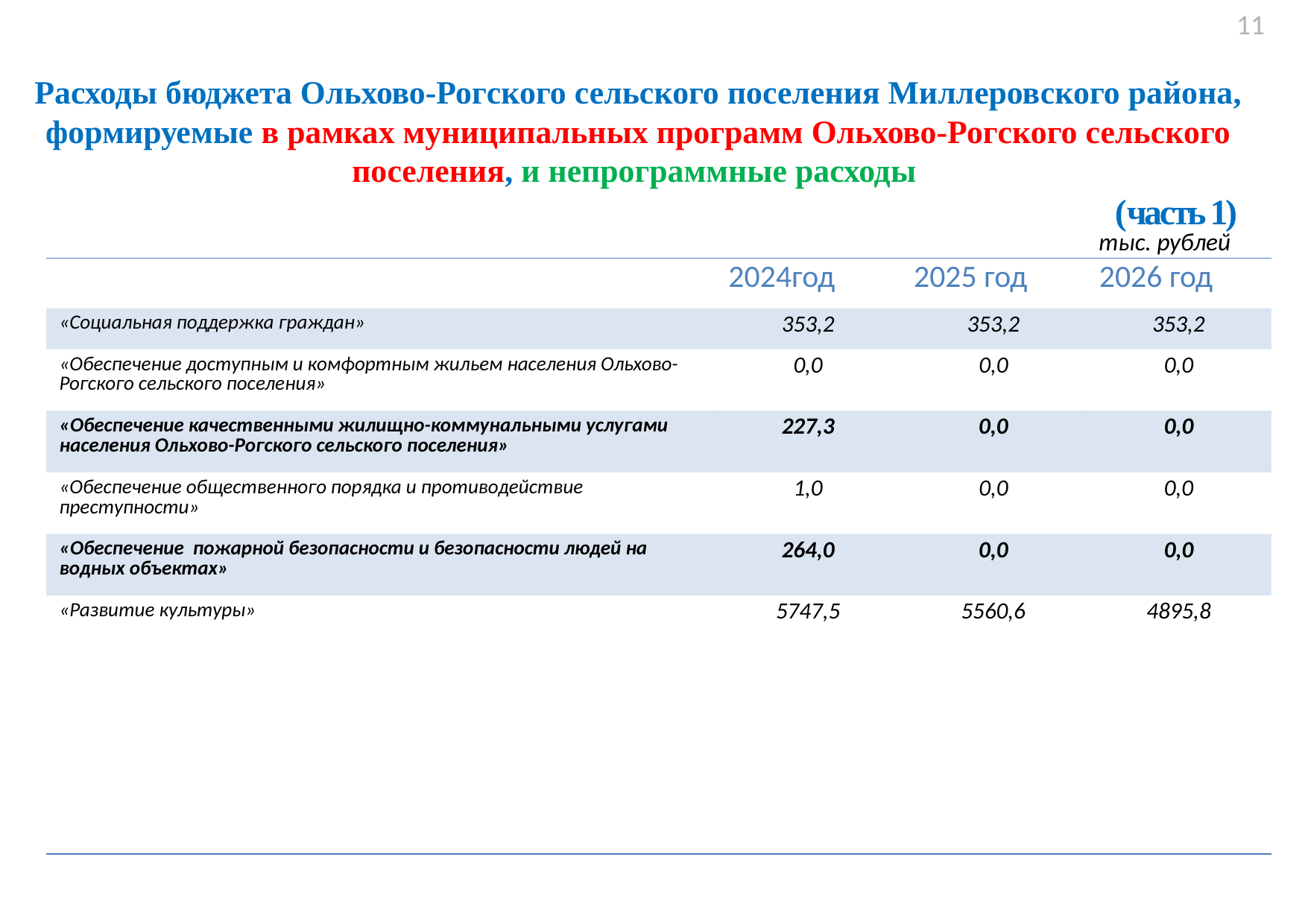

11
 Администрация Ольхово-Рогского сельского поселения
# Расходы бюджета Ольхово-Рогского сельского поселения Миллеровского района, формируемые в рамках муниципальных программ Ольхово-Рогского сельского поселения, и непрограммные расходы (часть 1)
тыс. рублей
|  | 2024год | 2025 год | 2026 год |
| --- | --- | --- | --- |
| «Социальная поддержка граждан» | 353,2 | 353,2 | 353,2 |
| «Обеспечение доступным и комфортным жильем населения Ольхово-Рогского сельского поселения» | 0,0 | 0,0 | 0,0 |
| «Обеспечение качественными жилищно-коммунальными услугами населения Ольхово-Рогского сельского поселения» | 227,3 | 0,0 | 0,0 |
| «Обеспечение общественного порядка и противодействие преступности» | 1,0 | 0,0 | 0,0 |
| «Обеспечение пожарной безопасности и безопасности людей на водных объектах» | 264,0 | 0,0 | 0,0 |
| «Развитие культуры» | 5747,5 | 5560,6 | 4895,8 |